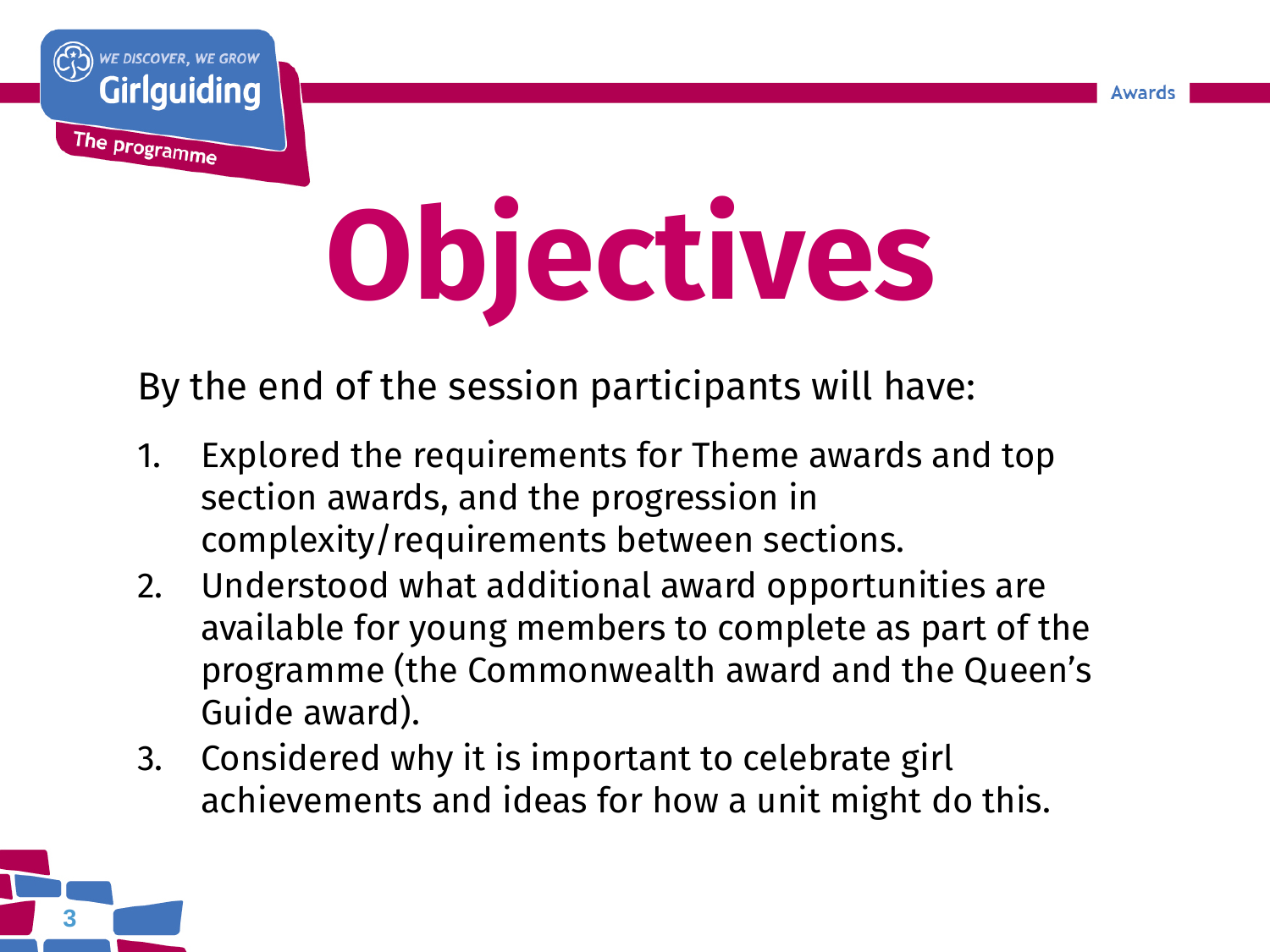

Objectives
By the end of the session participants will have:
Explored the requirements for Theme awards and top section awards, and the progression in complexity/requirements between sections.
Understood what additional award opportunities are available for young members to complete as part of the programme (the Commonwealth award and the Queen’s Guide award).
Considered why it is important to celebrate girl achievements and ideas for how a unit might do this.
3